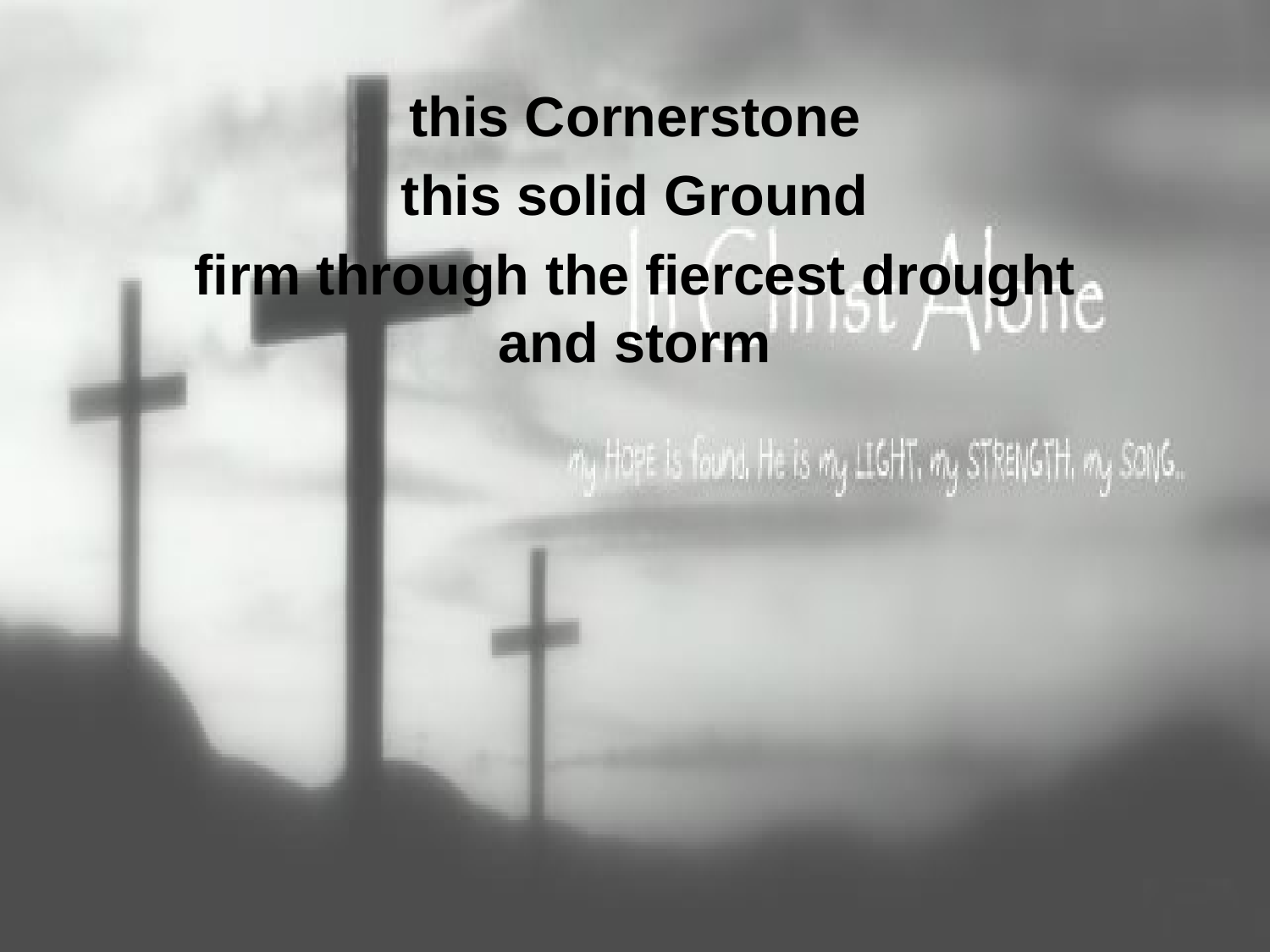

this Cornerstone
this solid Ground
firm through the fiercest drought and storm